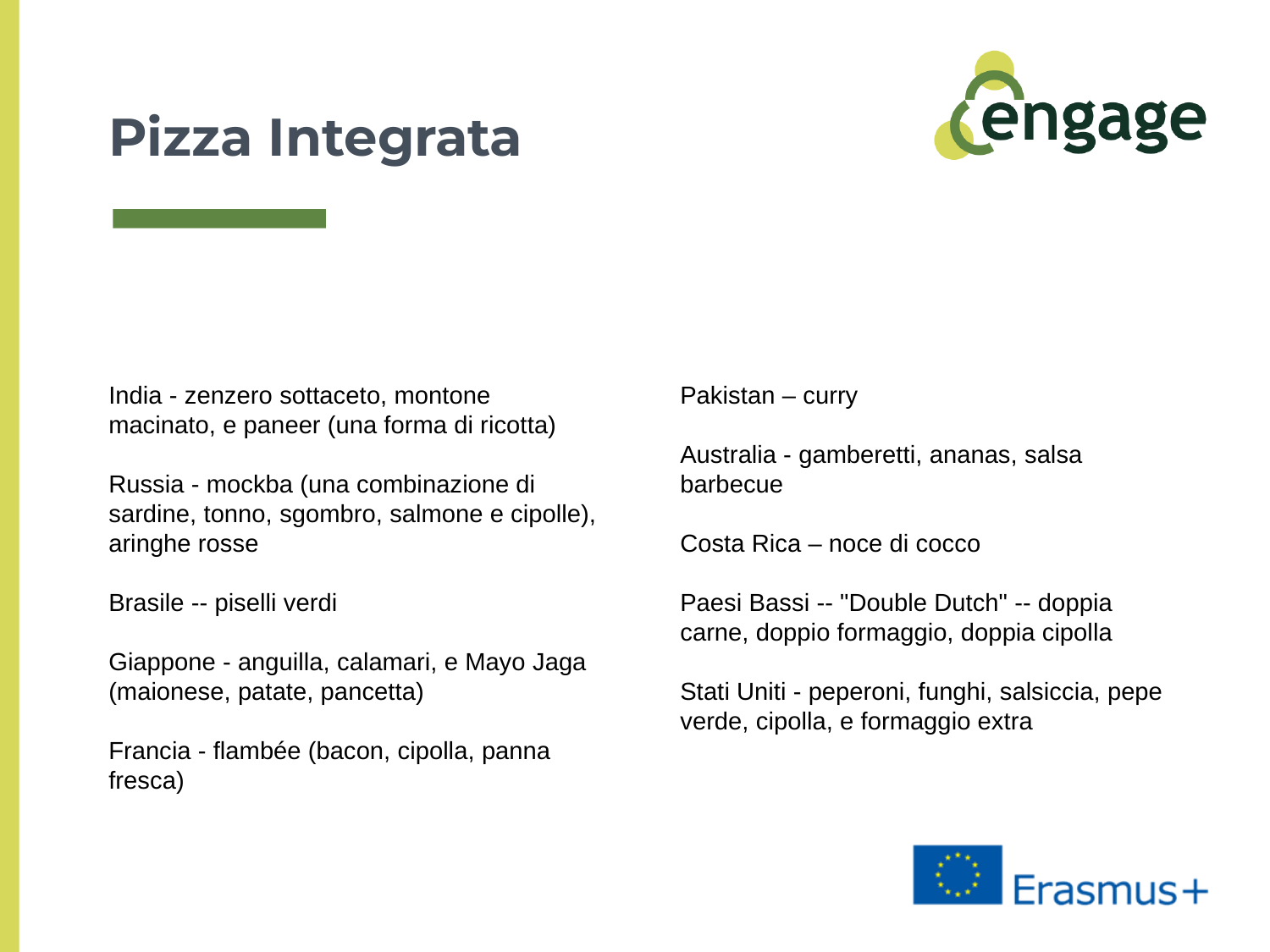

# Pizza Integrata
Pakistan – curry

Australia - gamberetti, ananas, salsa barbecue

Costa Rica – noce di cocco

Paesi Bassi -- "Double Dutch" -- doppia carne, doppio formaggio, doppia cipolla

Stati Uniti - peperoni, funghi, salsiccia, pepe verde, cipolla, e formaggio extra

India - zenzero sottaceto, montone macinato, e paneer (una forma di ricotta)

Russia - mockba (una combinazione di sardine, tonno, sgombro, salmone e cipolle), aringhe rosse

Brasile -- piselli verdi

Giappone - anguilla, calamari, e Mayo Jaga (maionese, patate, pancetta)

Francia - flambée (bacon, cipolla, panna fresca)